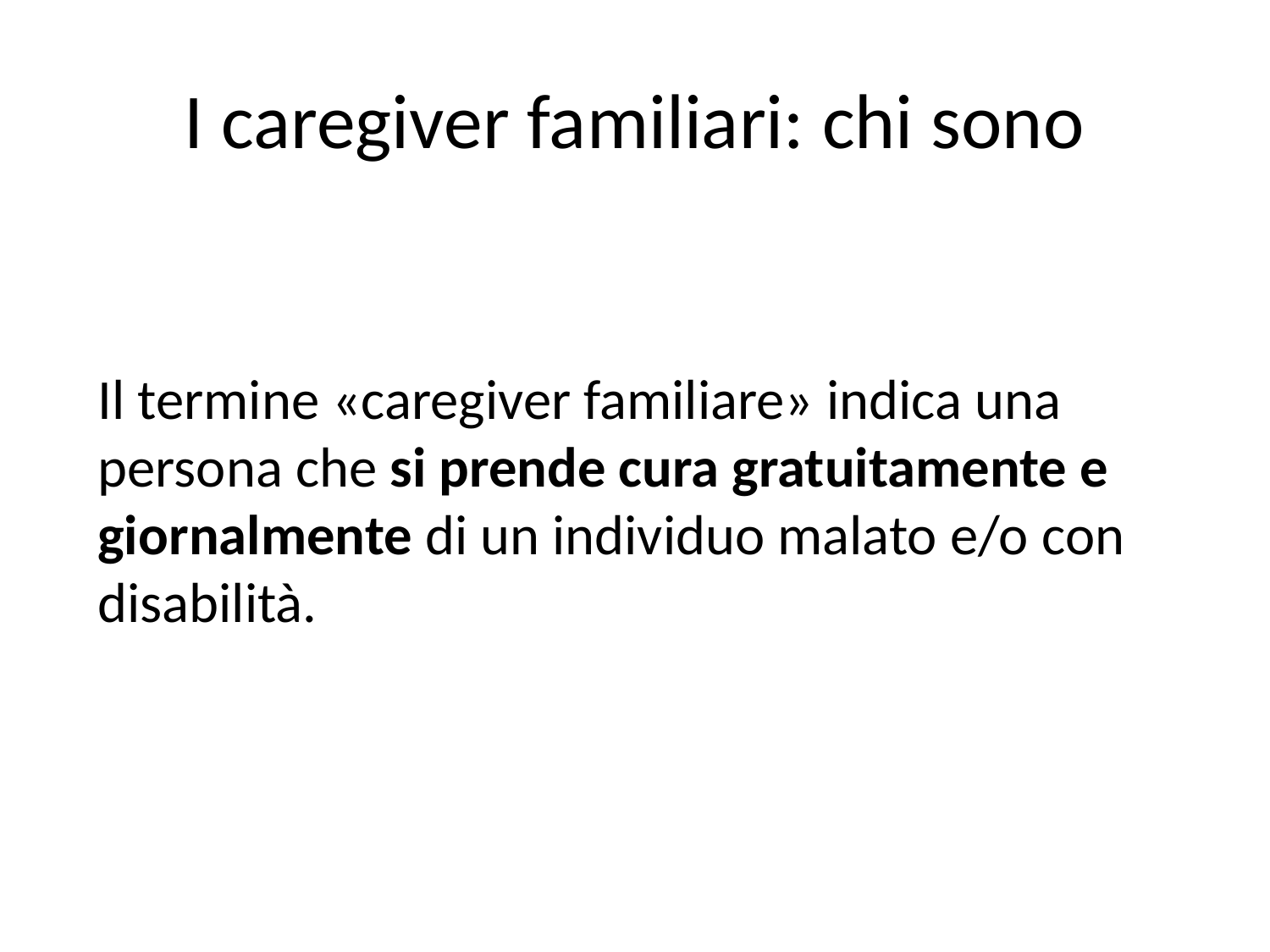

# I caregiver familiari: chi sono

Il termine «caregiver familiare» indica una persona che si prende cura gratuitamente e giornalmente di un individuo malato e/o con disabilità.